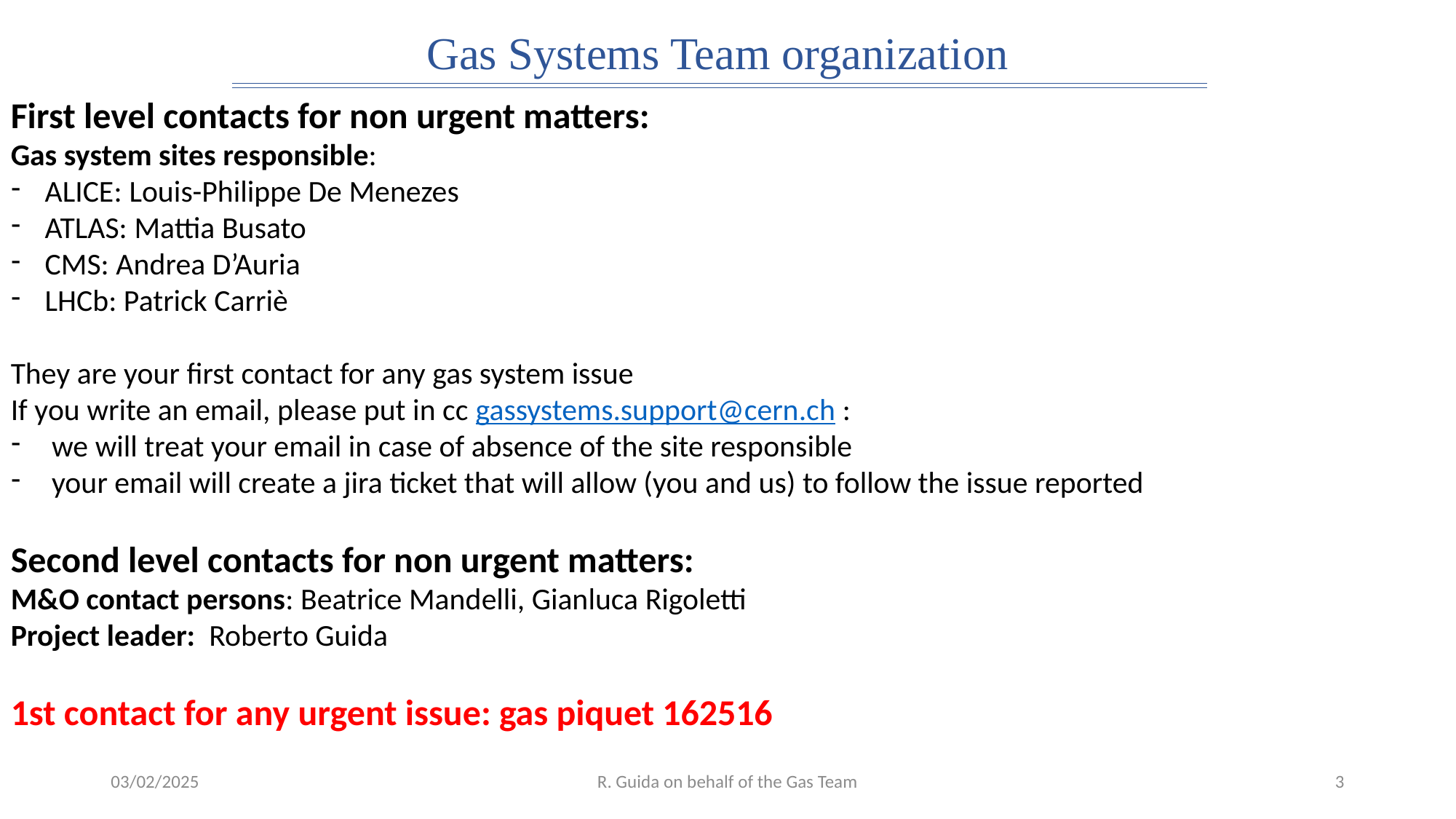

Gas Systems Team organization
First level contacts for non urgent matters:
Gas system sites responsible:
ALICE: Louis-Philippe De Menezes
ATLAS: Mattia Busato
CMS: Andrea D’Auria
LHCb: Patrick Carriè

They are your first contact for any gas system issue
If you write an email, please put in cc gassystems.support@cern.ch :
we will treat your email in case of absence of the site responsible
your email will create a jira ticket that will allow (you and us) to follow the issue reported

Second level contacts for non urgent matters:
M&O contact persons: Beatrice Mandelli, Gianluca Rigoletti
Project leader:  Roberto Guida

1st contact for any urgent issue: gas piquet 162516
03/02/2025
R. Guida on behalf of the Gas Team
3